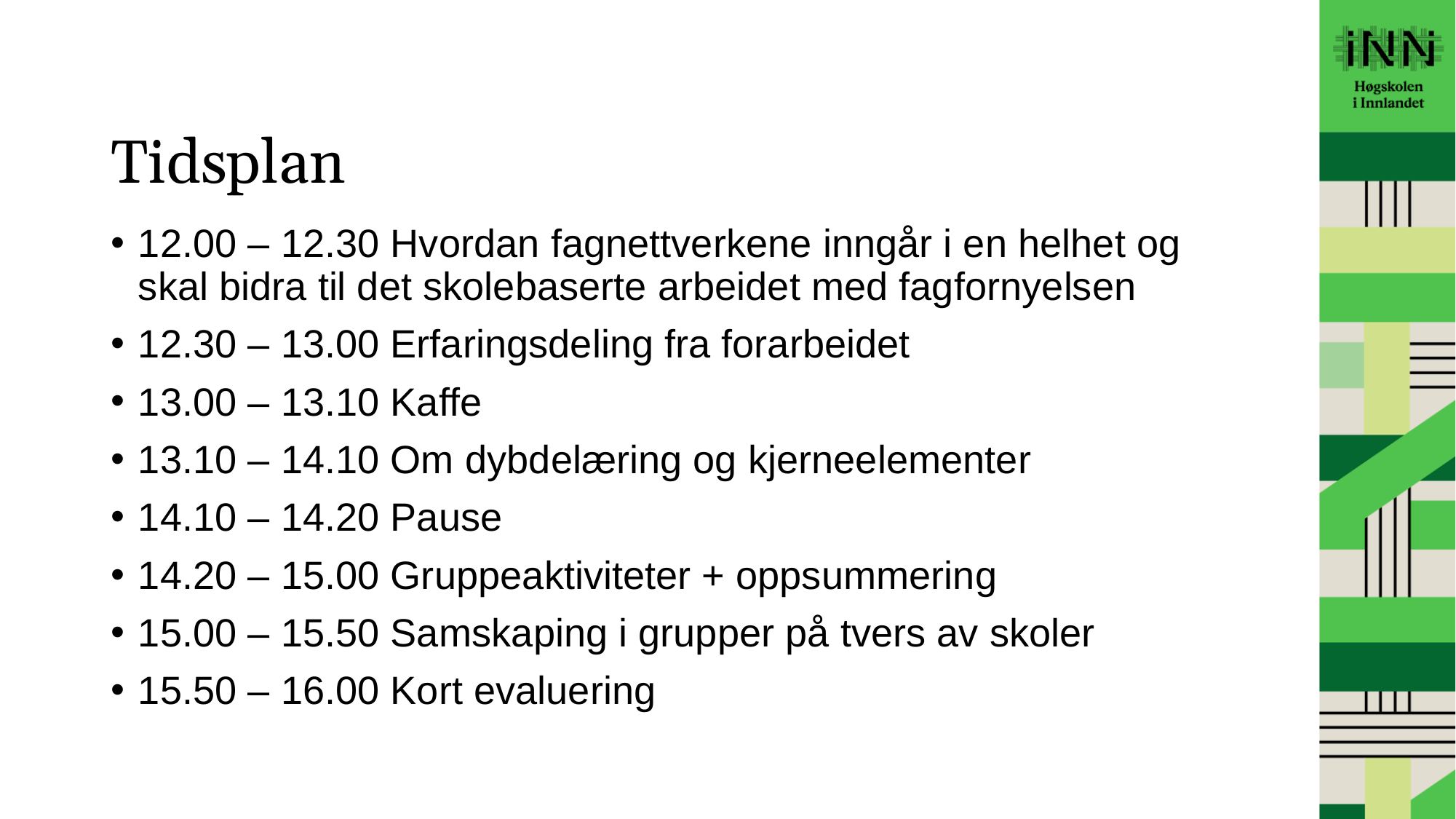

# Tidsplan
12.00 – 12.30 Hvordan fagnettverkene inngår i en helhet og skal bidra til det skolebaserte arbeidet med fagfornyelsen
12.30 – 13.00 Erfaringsdeling fra forarbeidet
13.00 – 13.10 Kaffe
13.10 – 14.10 Om dybdelæring og kjerneelementer
14.10 – 14.20 Pause
14.20 – 15.00 Gruppeaktiviteter + oppsummering
15.00 – 15.50 Samskaping i grupper på tvers av skoler
15.50 – 16.00 Kort evaluering